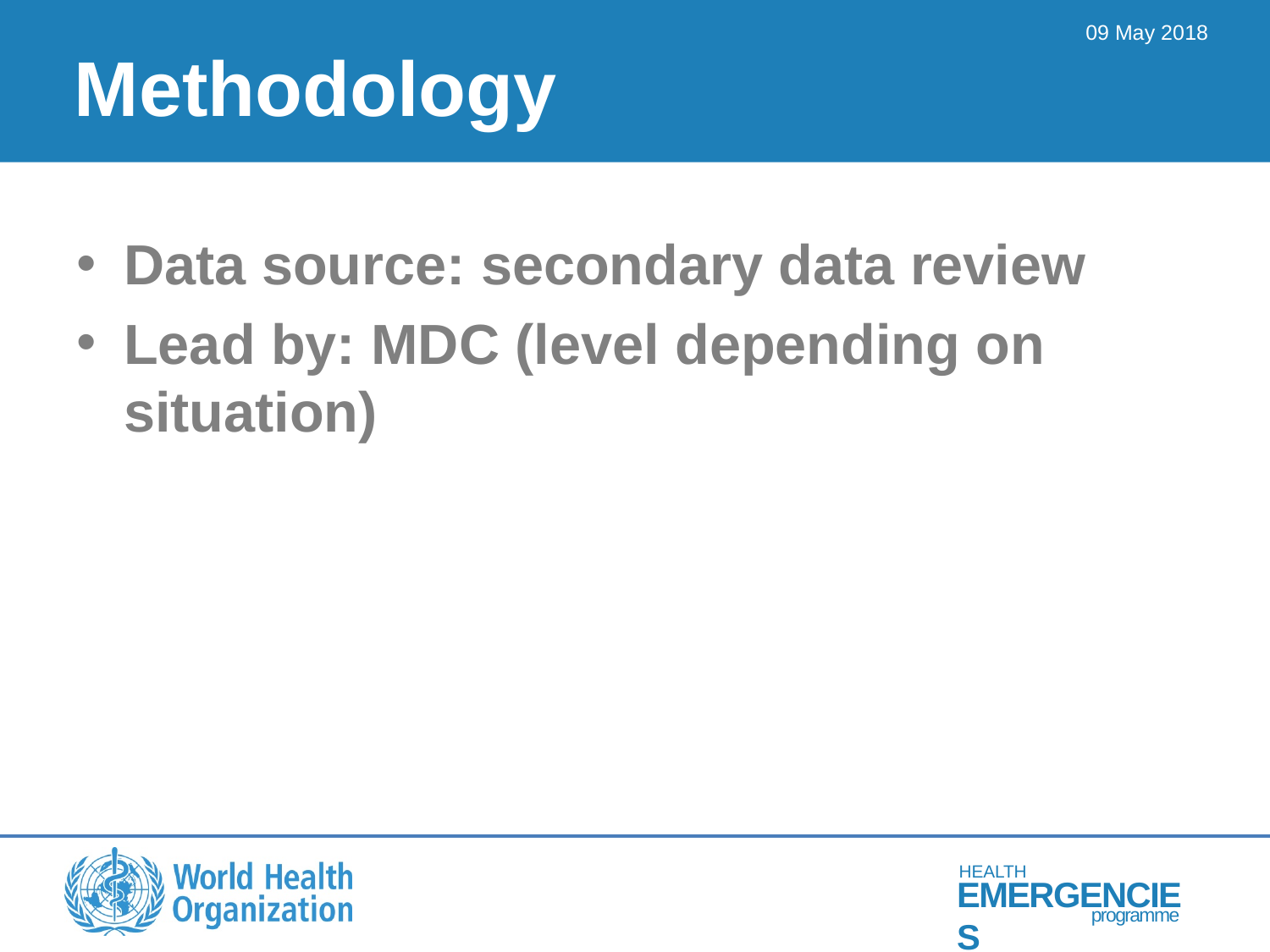

# Methodology
09 May 2018
Data source: secondary data review
Lead by: MDC (level depending on situation)